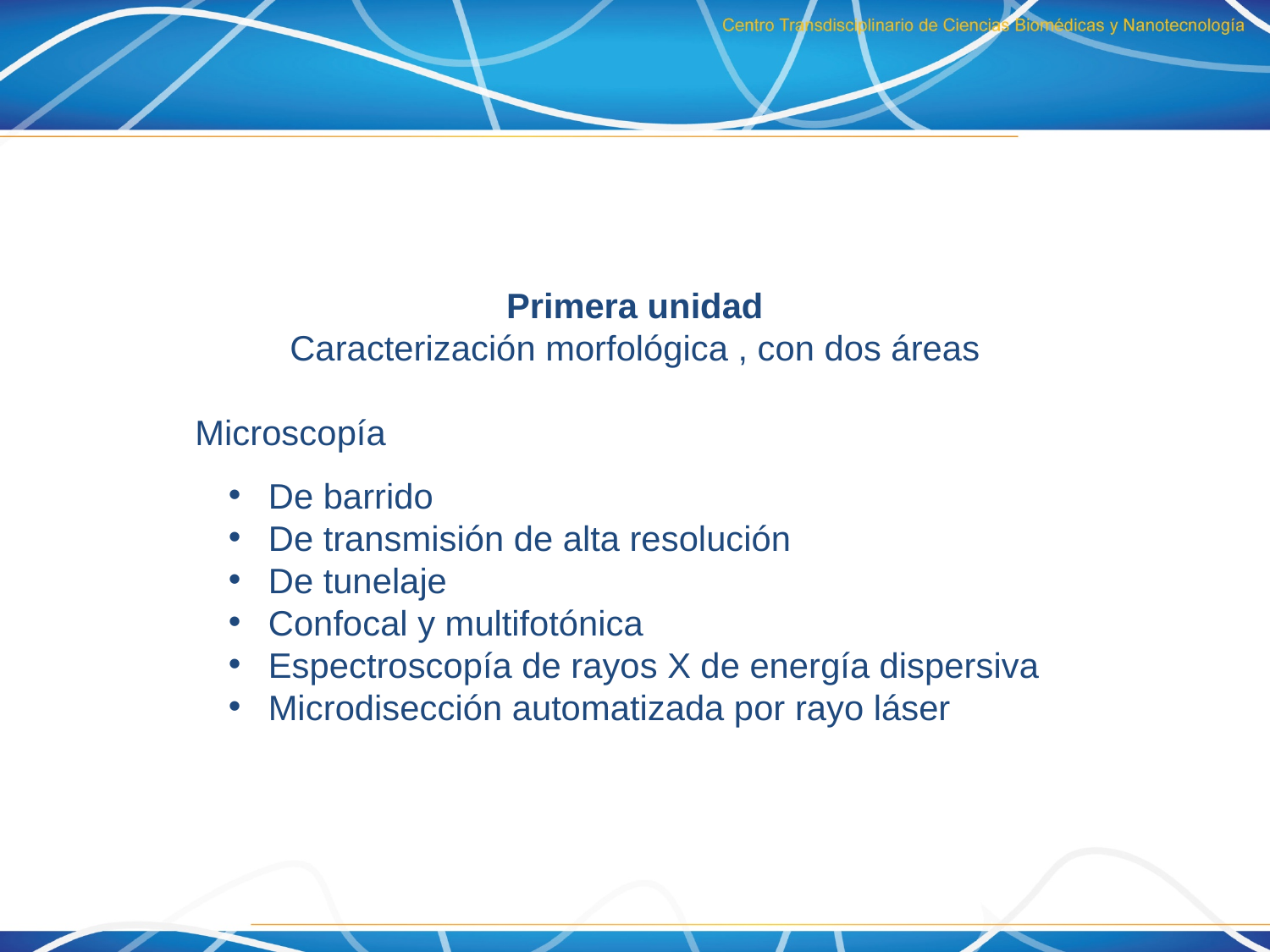

Primera unidad
Caracterización morfológica , con dos áreas

Microscopía

 De barrido
 De transmisión de alta resolución
 De tunelaje
 Confocal y multifotónica
 Espectroscopía de rayos X de energía dispersiva
 Microdisección automatizada por rayo láser